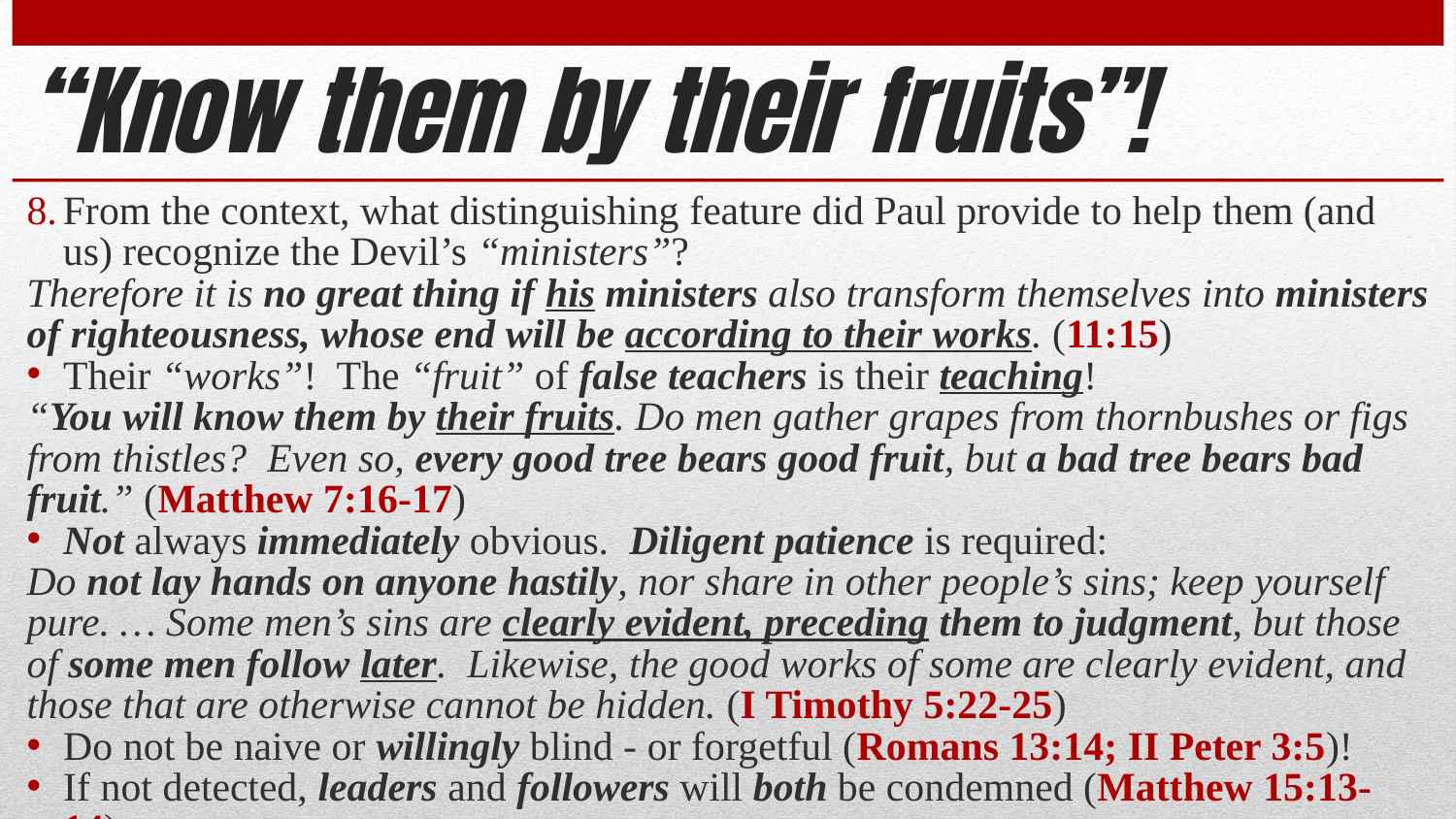

# “Know them by their fruits”!
From the context, what distinguishing feature did Paul provide to help them (and us) recognize the Devil’s “ministers”?
Therefore it is no great thing if his ministers also transform themselves into ministers of righteousness, whose end will be according to their works. (11:15)
Their “works”!  The “fruit” of false teachers is their teaching!
“You will know them by their fruits. Do men gather grapes from thornbushes or figs from thistles?  Even so, every good tree bears good fruit, but a bad tree bears bad fruit.” (Matthew 7:16-17)
Not always immediately obvious.  Diligent patience is required:
Do not lay hands on anyone hastily, nor share in other people’s sins; keep yourself pure. … Some men’s sins are clearly evident, preceding them to judgment, but those of some men follow later.  Likewise, the good works of some are clearly evident, and those that are otherwise cannot be hidden. (I Timothy 5:22-25)
Do not be naive or willingly blind - or forgetful (Romans 13:14; II Peter 3:5)!
If not detected, leaders and followers will both be condemned (Matthew 15:13-14).